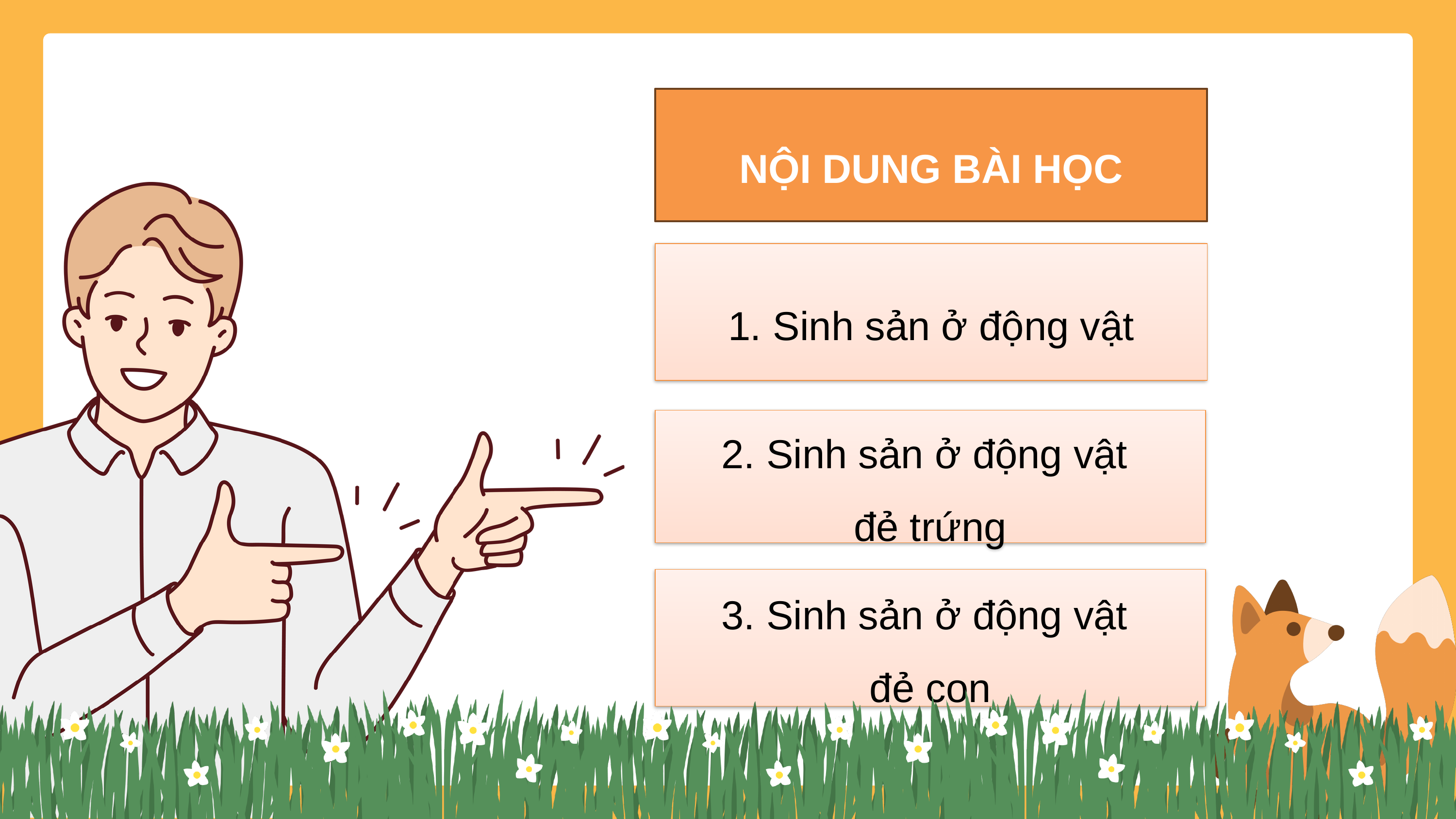

NỘI DUNG BÀI HỌC

1. Sinh sản ở động vật
2. Sinh sản ở động vật
đẻ trứng
3. Sinh sản ở động vật
đẻ con